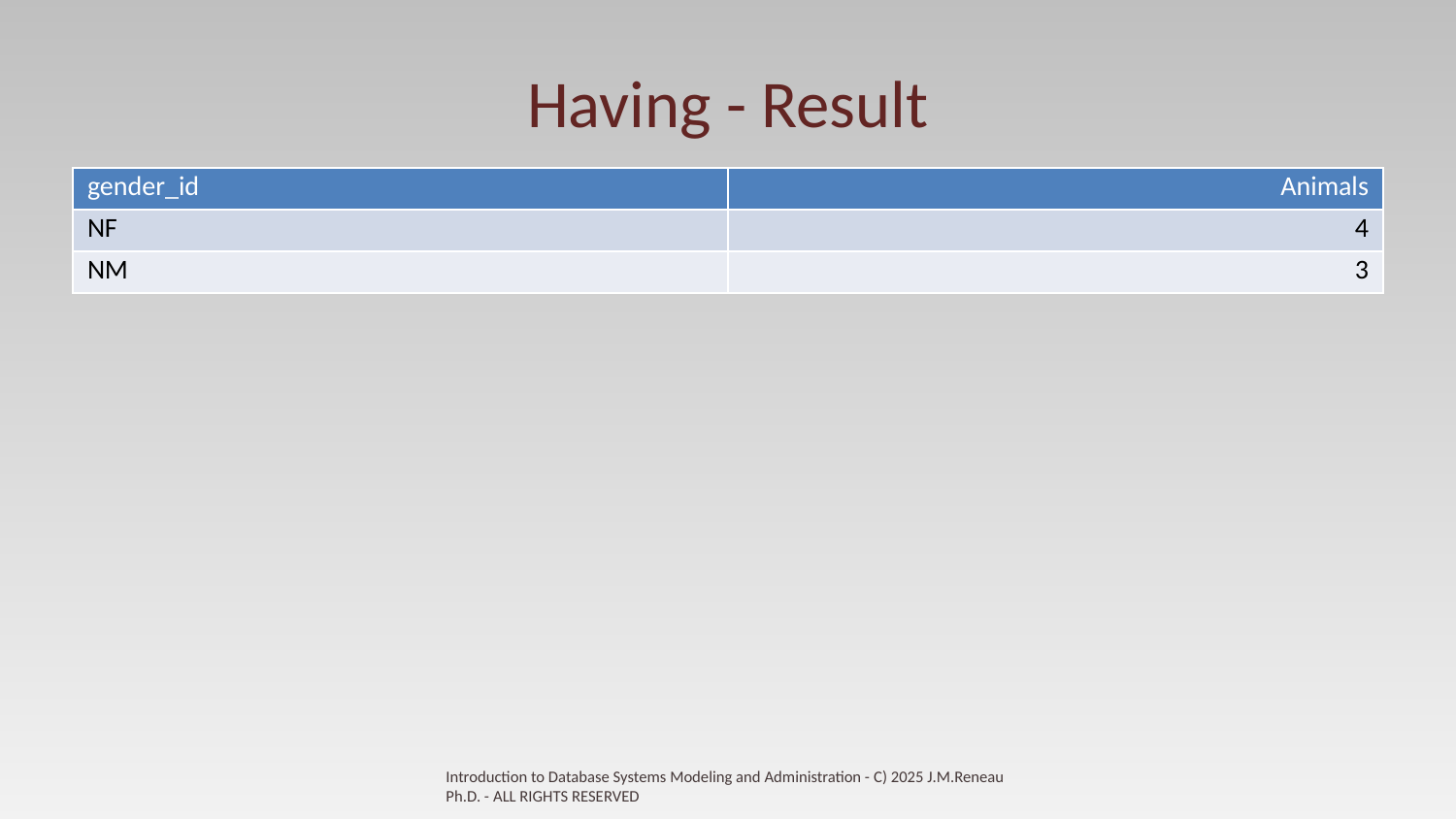

# Having - Result
| gender\_id | Animals |
| --- | --- |
| NF | 4 |
| NM | 3 |
Introduction to Database Systems Modeling and Administration - C) 2025 J.M.Reneau Ph.D. - ALL RIGHTS RESERVED